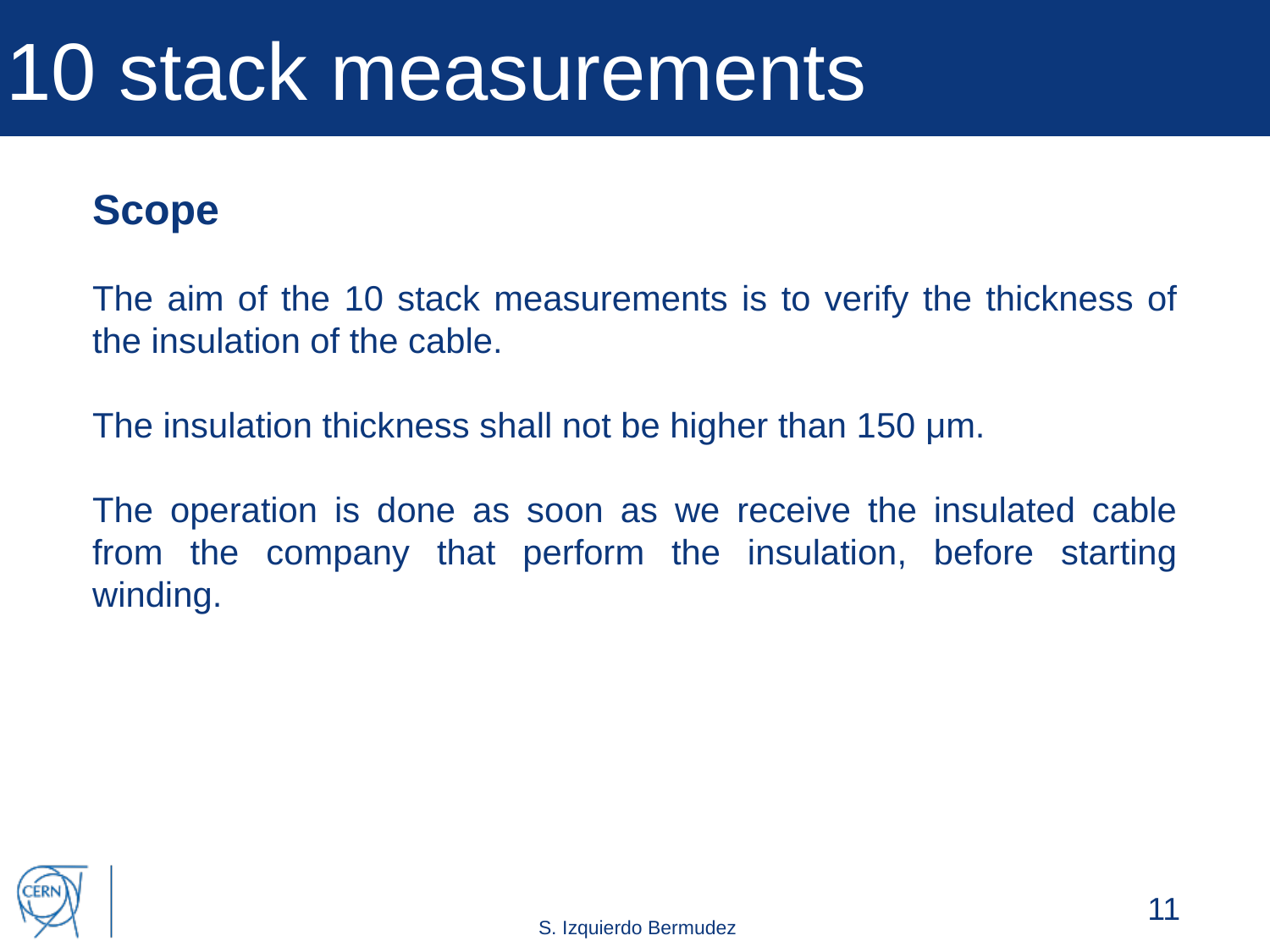

# 10 stack measurements
Scope

The aim of the 10 stack measurements is to verify the thickness of the insulation of the cable.

The insulation thickness shall not be higher than 150 μm.

The operation is done as soon as we receive the insulated cable from the company that perform the insulation, before starting winding.

11